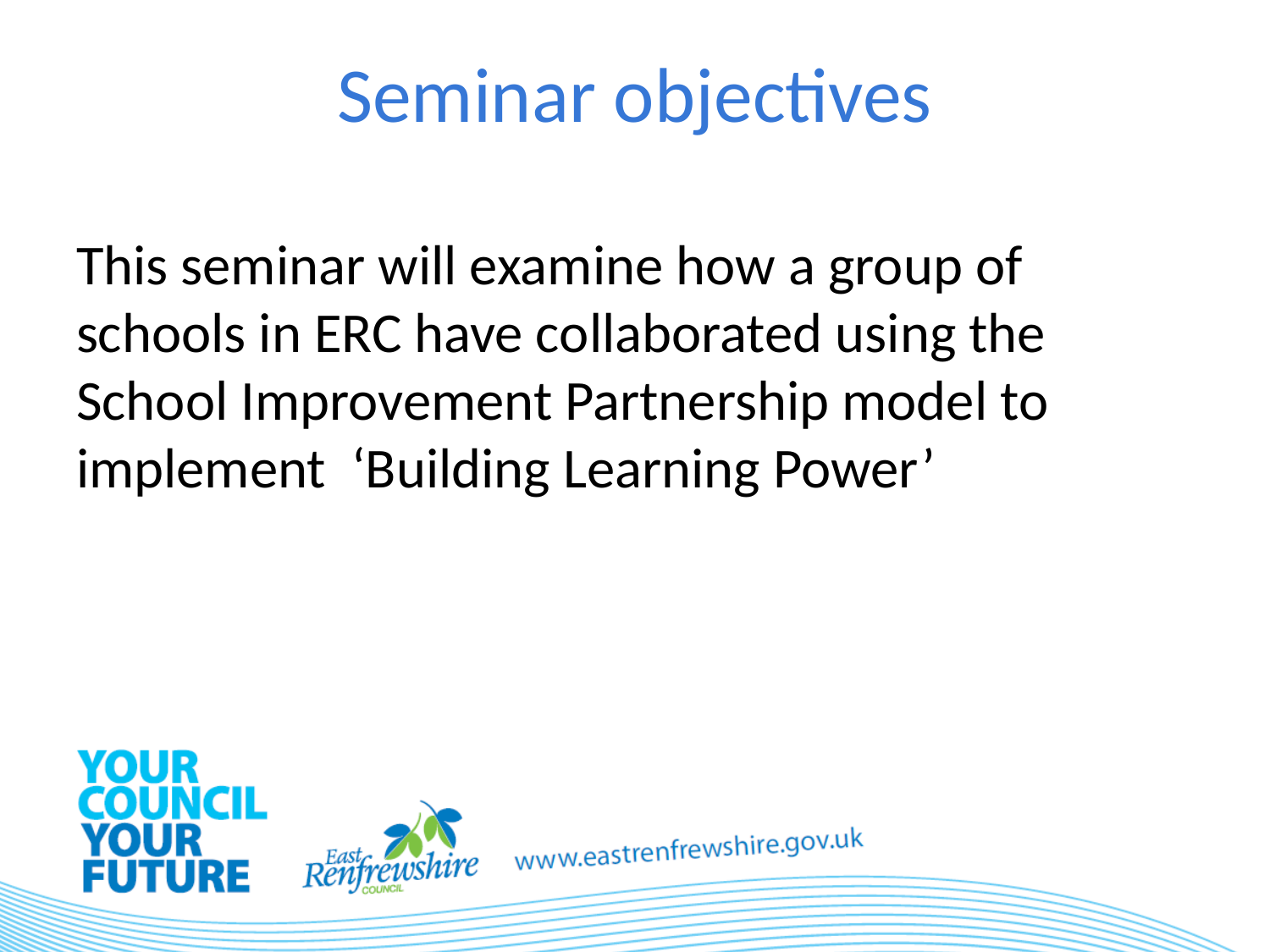

# Seminar objectives
This seminar will examine how a group of schools in ERC have collaborated using the School Improvement Partnership model to implement  ‘Building Learning Power’